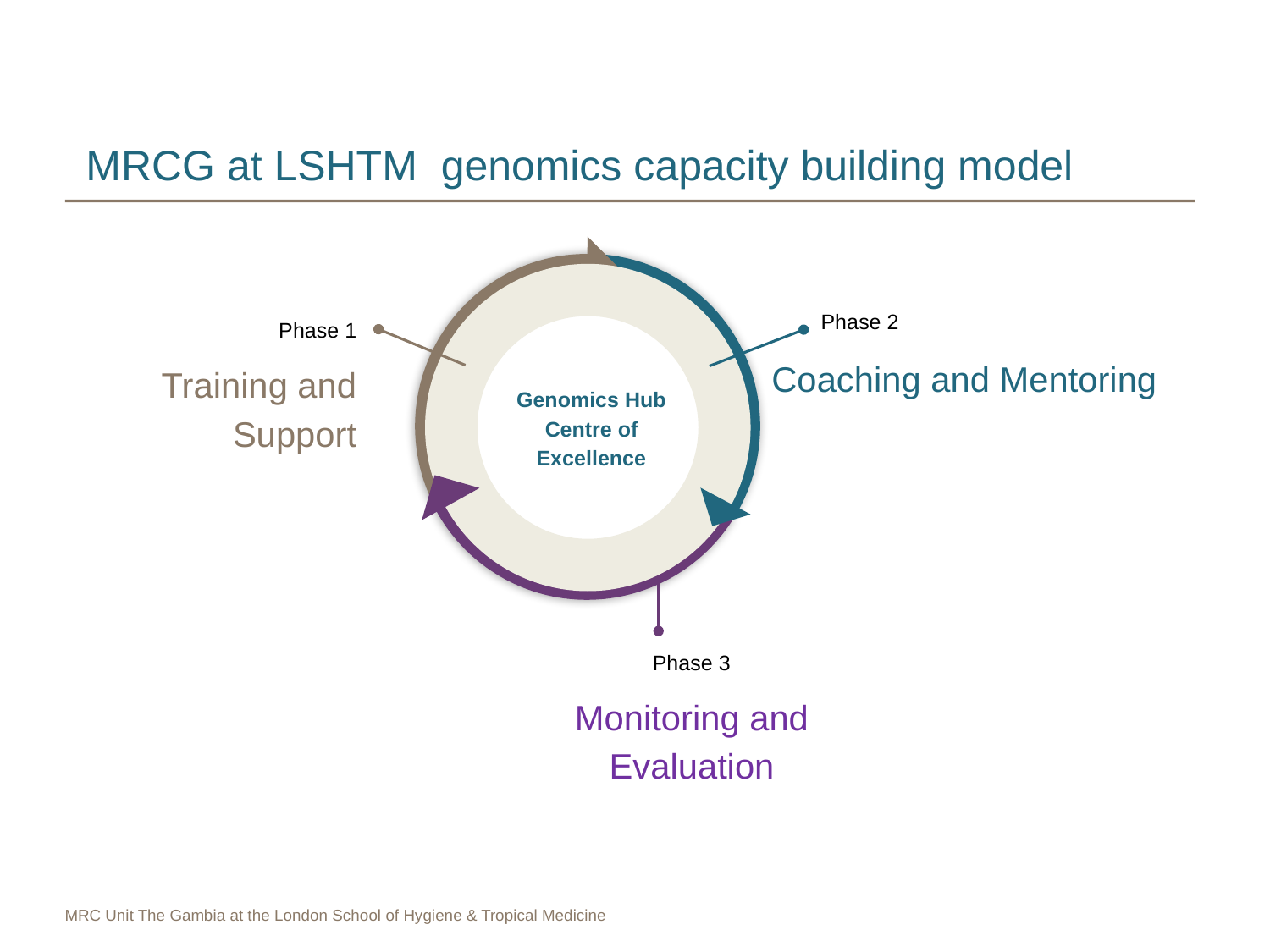

MRCG at LSHTM  genomics capacity building model

Phase 2
Phase 1

Training and Support
Coaching and Mentoring
Genomics Hub
Centre of Excellence

Phase 3

Monitoring and Evaluation